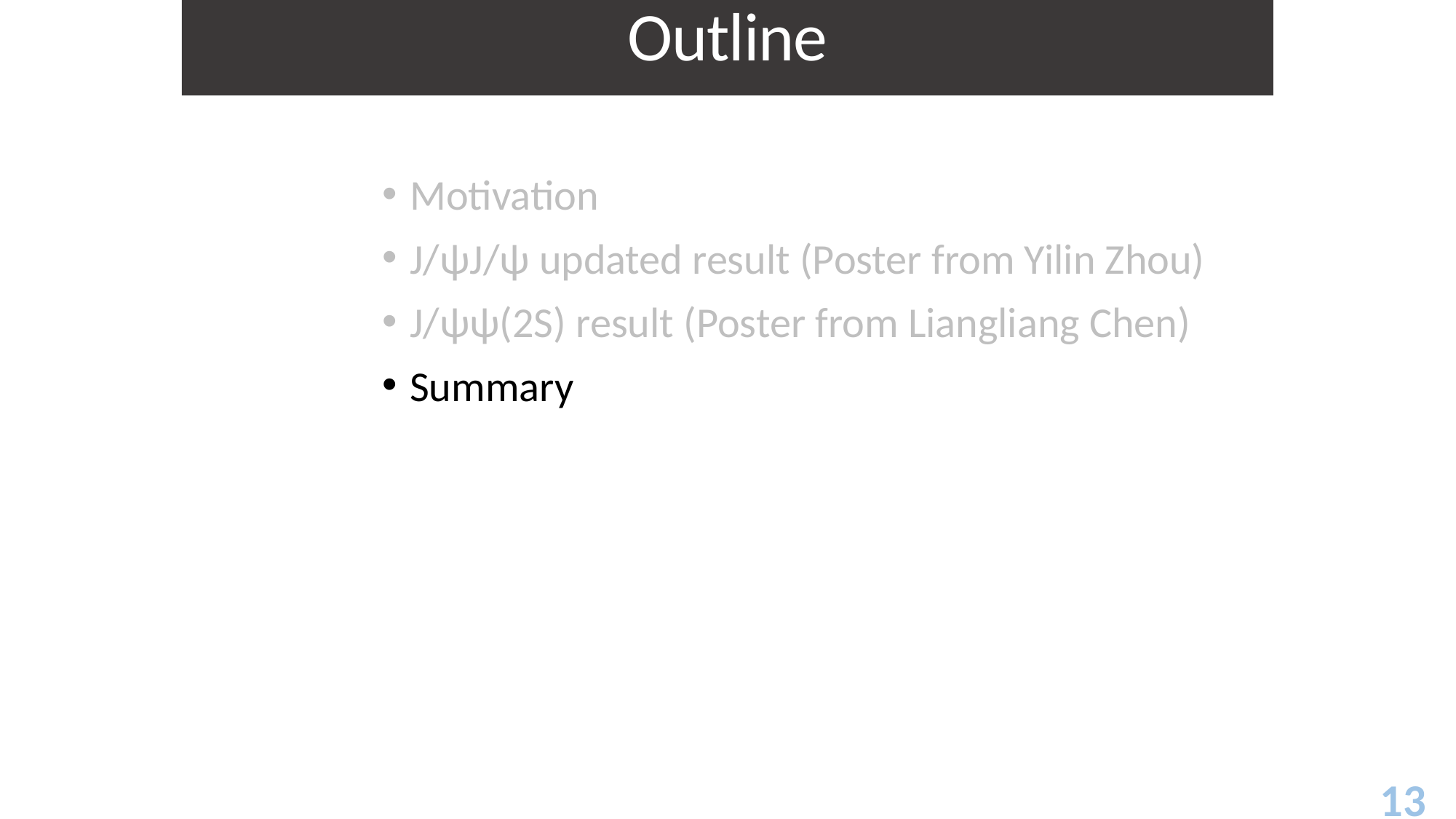

Outline
Motivation
J/ψJ/ψ updated result (Poster from Yilin Zhou)
J/ψψ(2S) result (Poster from Liangliang Chen)
Summary
13